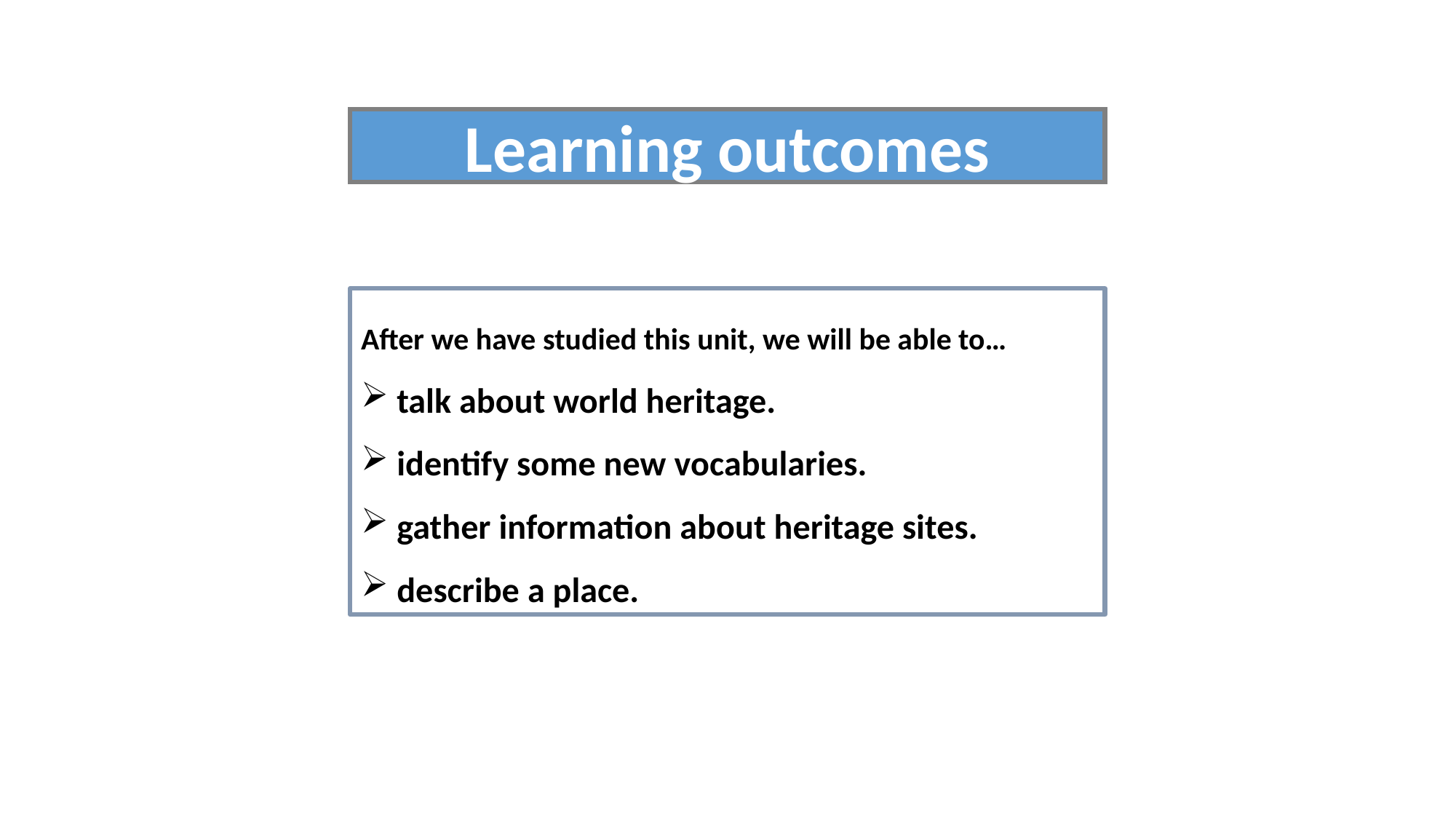

Learning outcomes
After we have studied this unit, we will be able to…
 talk about world heritage.
 identify some new vocabularies.
 gather information about heritage sites.
 describe a place.